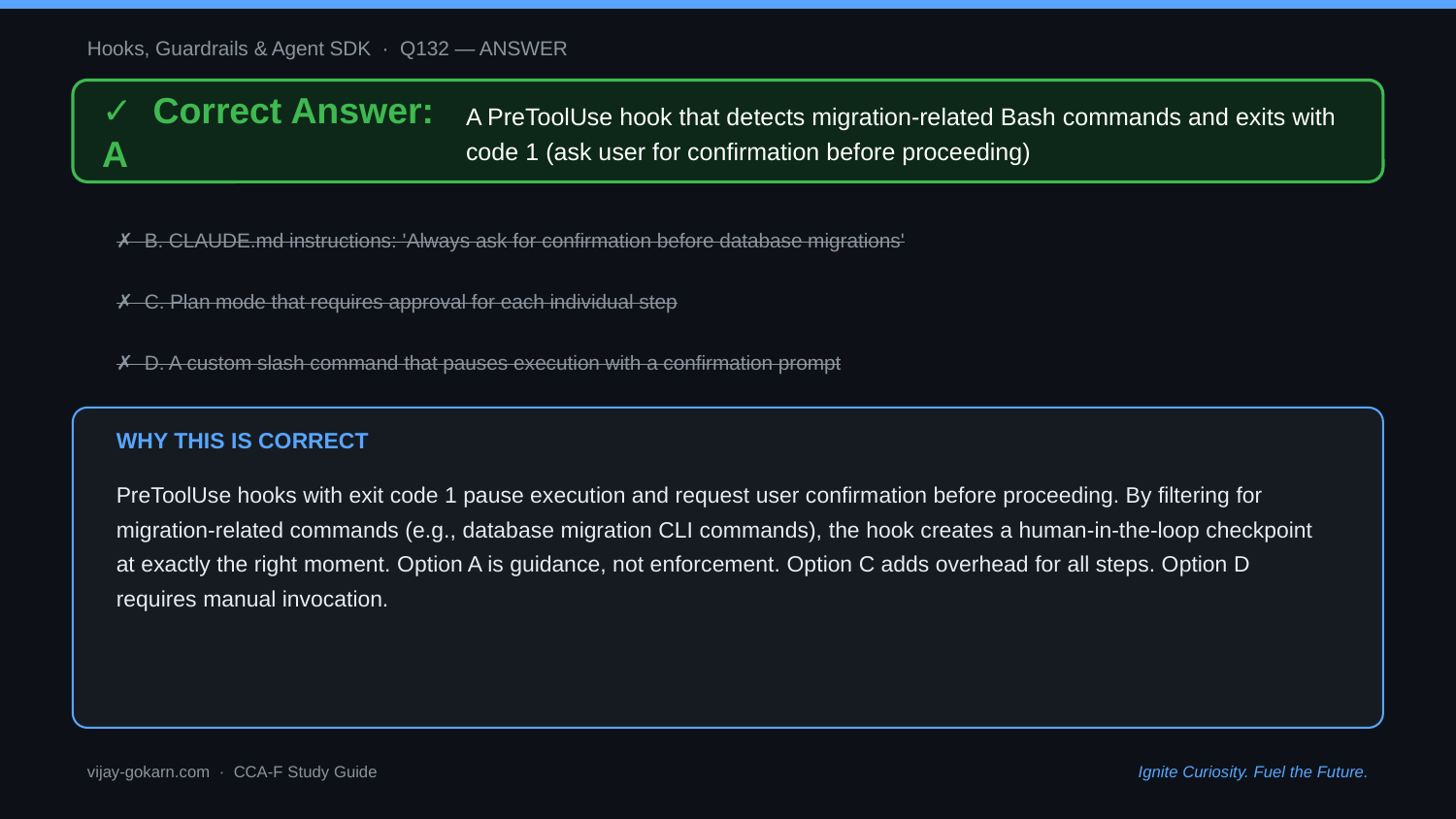

Hooks, Guardrails & Agent SDK  ·  Q132 — ANSWER

✓  Correct Answer: A
A PreToolUse hook that detects migration-related Bash commands and exits with code 1 (ask user for confirmation before proceeding)
✗  B. CLAUDE.md instructions: 'Always ask for confirmation before database migrations'
✗  C. Plan mode that requires approval for each individual step
✗  D. A custom slash command that pauses execution with a confirmation prompt

WHY THIS IS CORRECT
PreToolUse hooks with exit code 1 pause execution and request user confirmation before proceeding. By filtering for migration-related commands (e.g., database migration CLI commands), the hook creates a human-in-the-loop checkpoint at exactly the right moment. Option A is guidance, not enforcement. Option C adds overhead for all steps. Option D requires manual invocation.
vijay-gokarn.com  ·  CCA-F Study Guide
Ignite Curiosity. Fuel the Future.